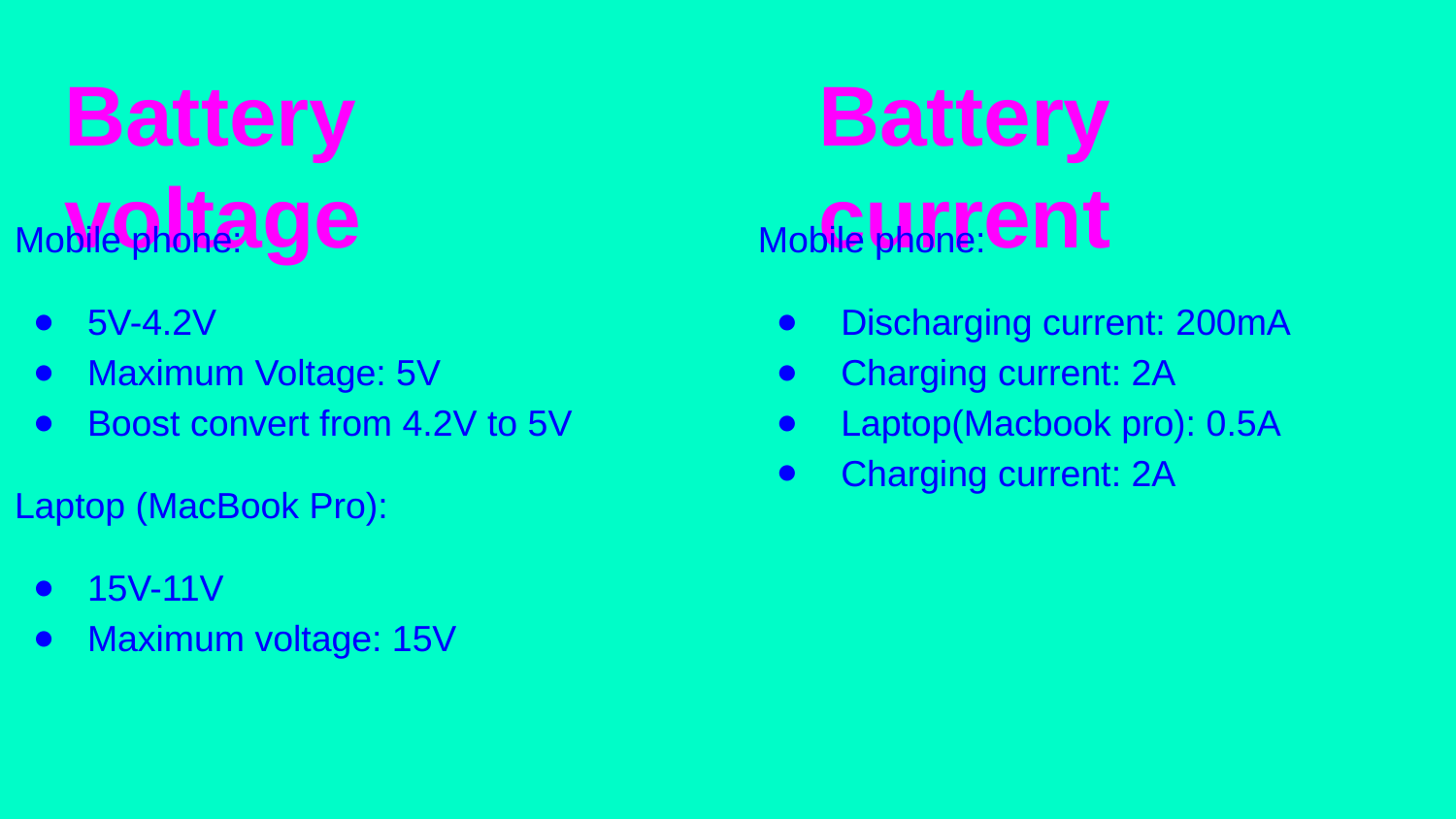

# Battery voltage
Battery current
Mobile phone:
5V-4.2V
Maximum Voltage: 5V
Boost convert from 4.2V to 5V
Laptop (MacBook Pro):
15V-11V
Maximum voltage: 15V
Mobile phone:
 Discharging current: 200mA
 Charging current: 2A
 Laptop(Macbook pro): 0.5A
 Charging current: 2A